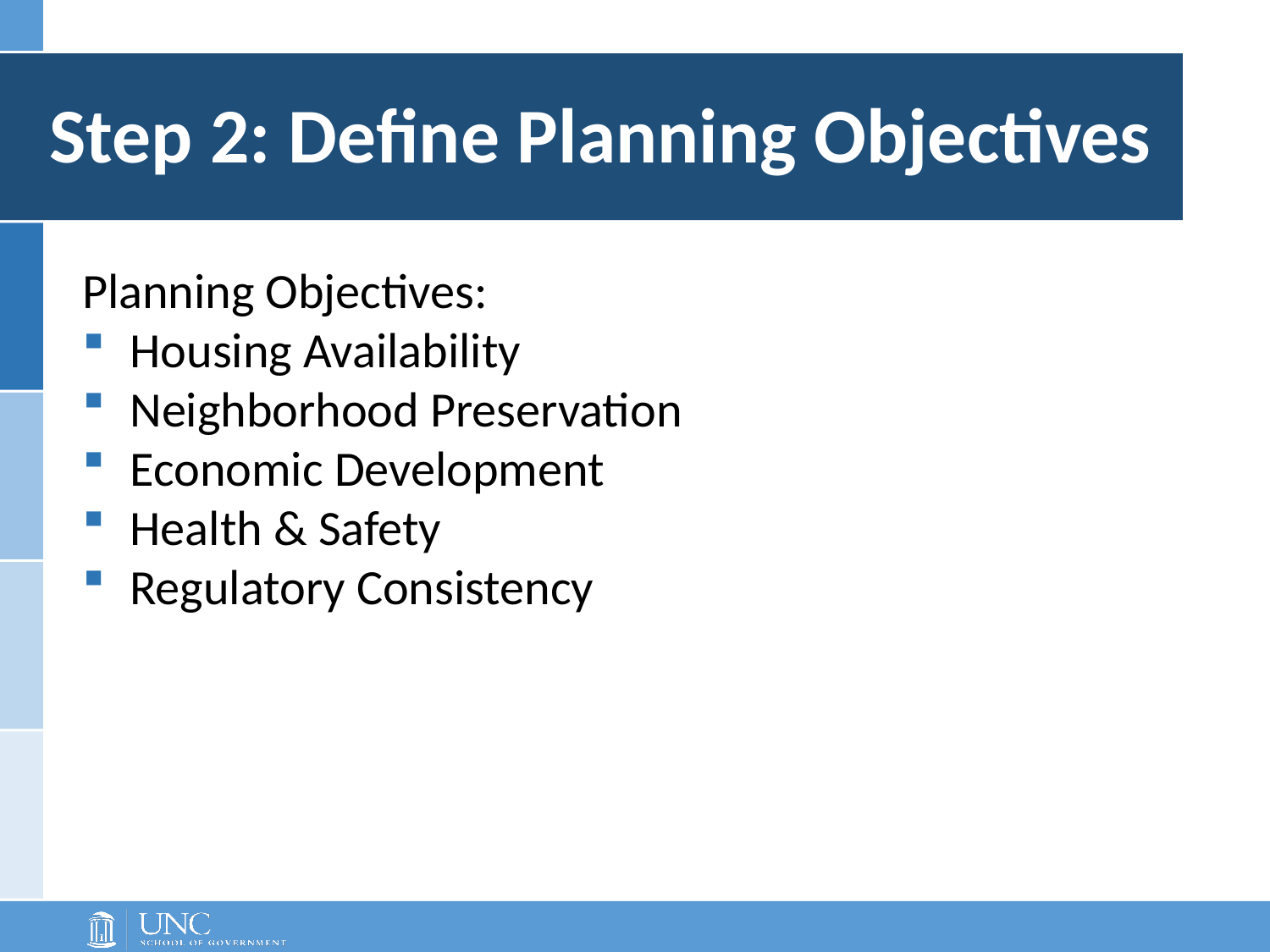

Step 2: Define Planning Objectives
Planning Objectives:
Housing Availability
Neighborhood Preservation
Economic Development
Health & Safety
Regulatory Consistency